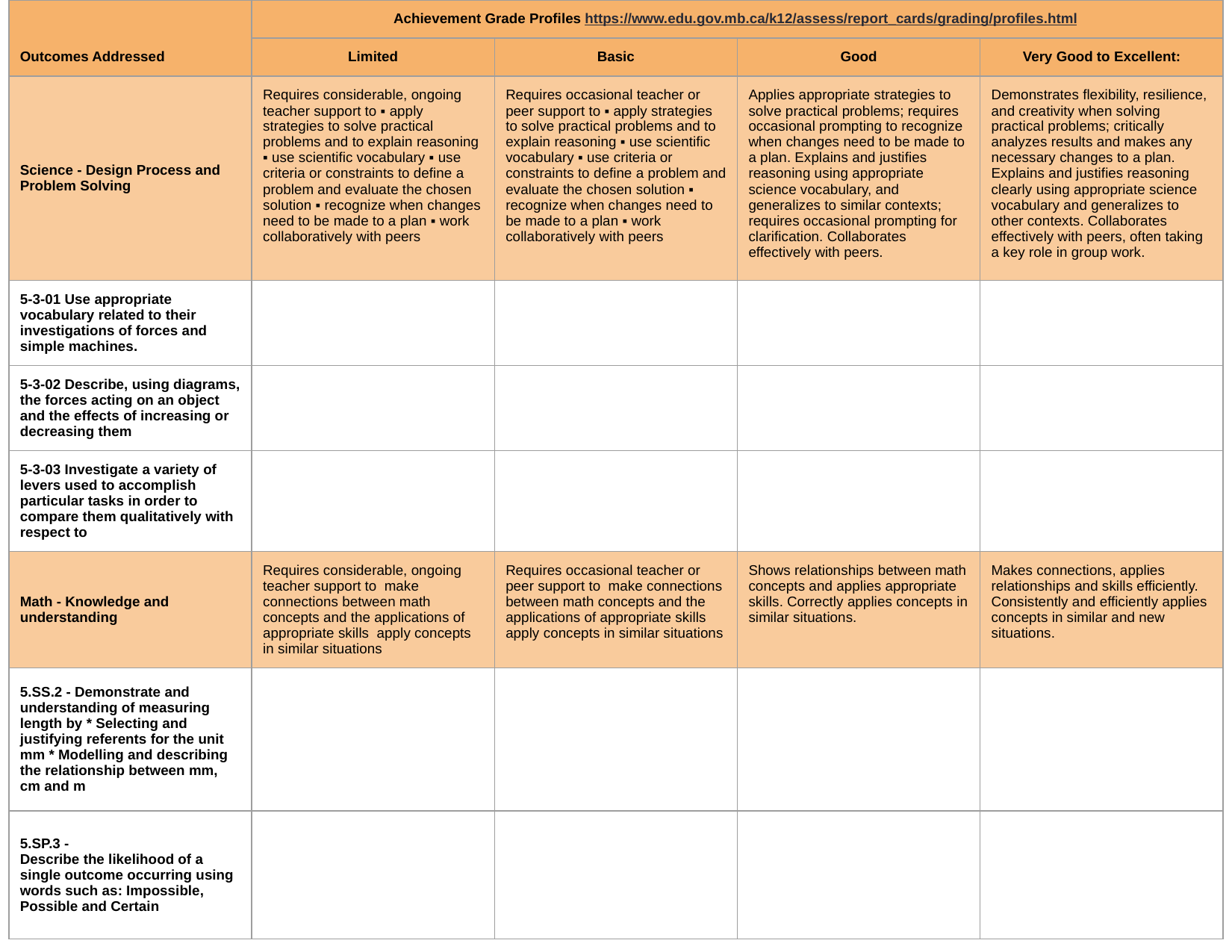

| Outcomes Addressed | Achievement Grade Profiles https://www.edu.gov.mb.ca/k12/assess/report\_cards/grading/profiles.html |  |  |  |
| --- | --- | --- | --- | --- |
|  | Limited | Basic | Good | Very Good to Excellent: |
| Science - Design Process and Problem Solving | Requires considerable, ongoing teacher support to ▪ apply strategies to solve practical problems and to explain reasoning ▪ use scientific vocabulary ▪ use criteria or constraints to define a problem and evaluate the chosen solution ▪ recognize when changes need to be made to a plan ▪ work collaboratively with peers | Requires occasional teacher or peer support to ▪ apply strategies to solve practical problems and to explain reasoning ▪ use scientific vocabulary ▪ use criteria or constraints to define a problem and evaluate the chosen solution ▪ recognize when changes need to be made to a plan ▪ work collaboratively with peers | Applies appropriate strategies to solve practical problems; requires occasional prompting to recognize when changes need to be made to a plan. Explains and justifies reasoning using appropriate science vocabulary, and generalizes to similar contexts; requires occasional prompting for clarification. Collaborates effectively with peers. | Demonstrates flexibility, resilience, and creativity when solving practical problems; critically analyzes results and makes any necessary changes to a plan. Explains and justifies reasoning clearly using appropriate science vocabulary and generalizes to other contexts. Collaborates effectively with peers, often taking a key role in group work. |
| 5-3-01 Use appropriate vocabulary related to their investigations of forces and simple machines. |  |  |  |  |
| 5-3-02 Describe, using diagrams, the forces acting on an object and the effects of increasing or decreasing them |  |  |  |  |
| 5-3-03 Investigate a variety of levers used to accomplish particular tasks in order to compare them qualitatively with respect to |  |  |  |  |
| Math - Knowledge and understanding | Requires considerable, ongoing teacher support to make connections between math concepts and the applications of appropriate skills apply concepts in similar situations | Requires occasional teacher or peer support to make connections between math concepts and the applications of appropriate skills apply concepts in similar situations | Shows relationships between math concepts and applies appropriate skills. Correctly applies concepts in similar situations. | Makes connections, applies relationships and skills efficiently. Consistently and efficiently applies concepts in similar and new situations. |
| 5.SS.2 - Demonstrate and understanding of measuring length by \* Selecting and justifying referents for the unit mm \* Modelling and describing the relationship between mm, cm and m |  |  |  |  |
| 5.SP.3 - Describe the likelihood of a single outcome occurring using words such as: Impossible, Possible and Certain |  |  |  |  |
#